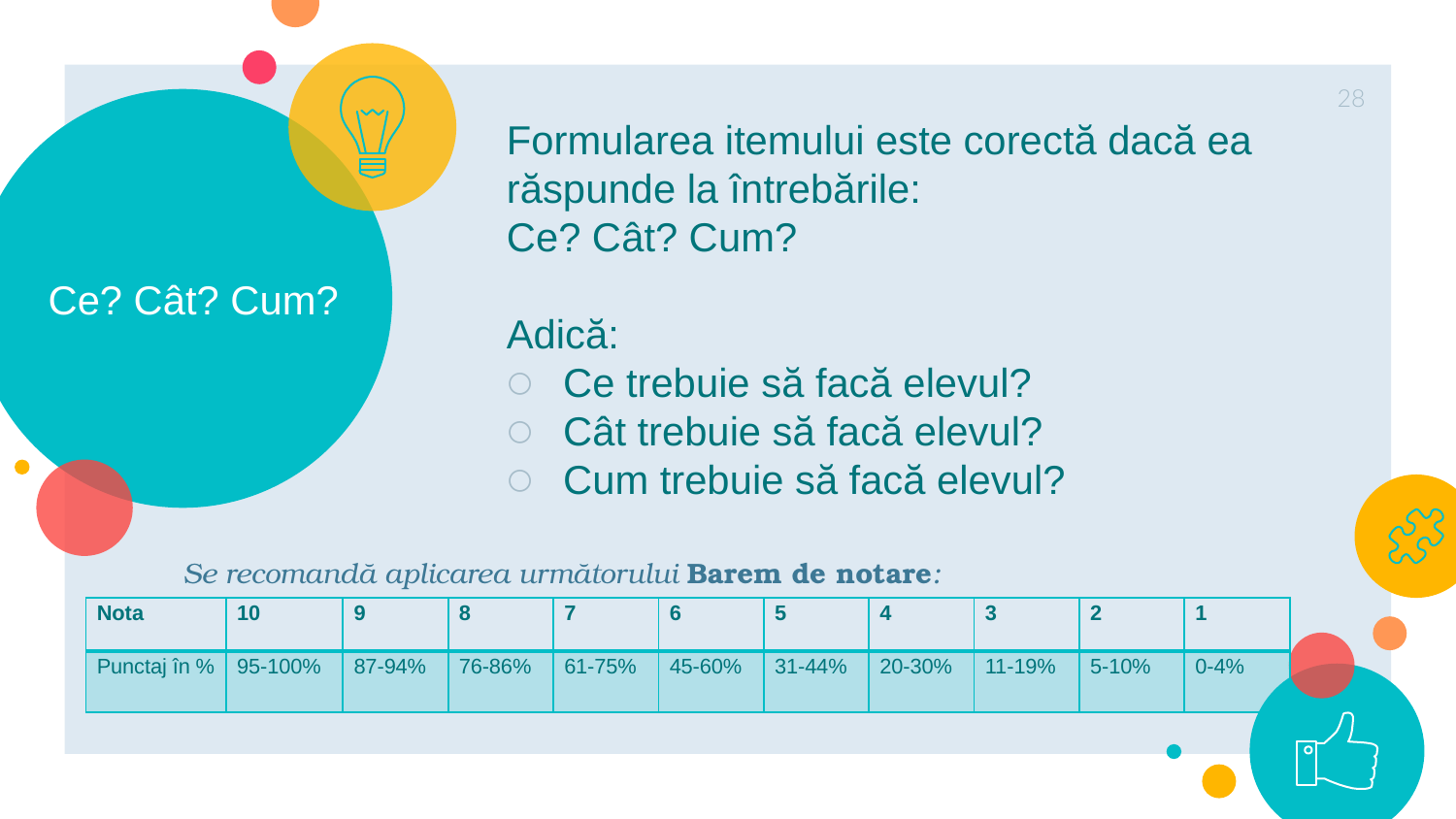

28
# Ce? Cât? Cum?
Formularea itemului este corectă dacă ea răspunde la întrebările:
Ce? Cât? Cum?

Adică:
Ce trebuie să facă elevul?
Cât trebuie să facă elevul?
Cum trebuie să facă elevul?

Se recomandă aplicarea următorului Barem de notare:
| Nota | 10 | 9 | 8 | 7 | 6 | 5 | 4 | 3 | 2 | 1 |
| --- | --- | --- | --- | --- | --- | --- | --- | --- | --- | --- |
| Punctaj în % | 95-100% | 87-94% | 76-86% | 61-75% | 45-60% | 31-44% | 20-30% | 11-19% | 5-10% | 0-4% |